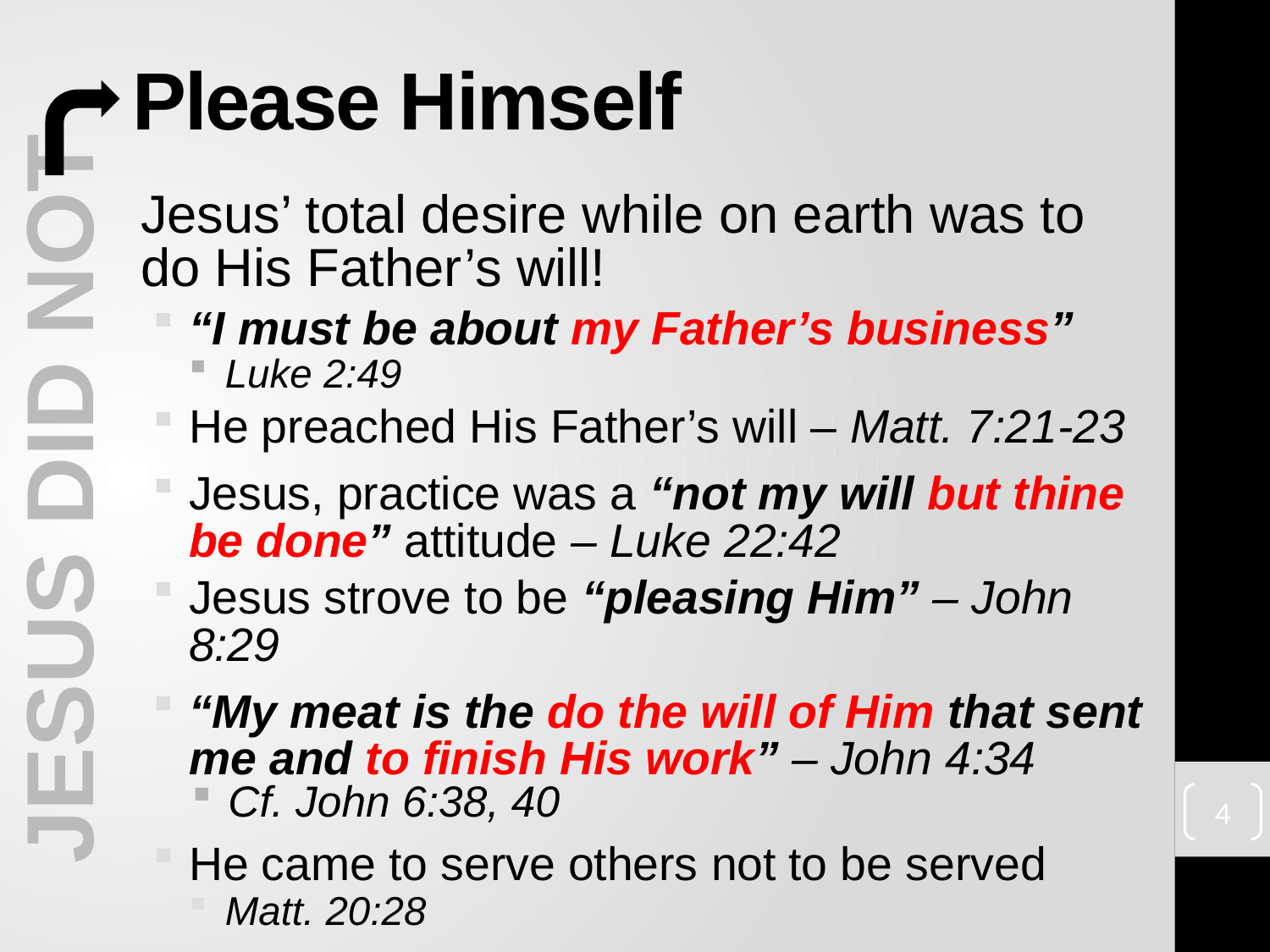

# Please Himself

Jesus’ total desire while on earth was to do His Father’s will!
“I must be about my Father’s business”
Luke 2:49
He preached His Father’s will – Matt. 7:21-23
Jesus, practice was a “not my will but thine be done” attitude – Luke 22:42
Jesus strove to be “pleasing Him” – John 8:29
“My meat is the do the will of Him that sent me and to finish His work” – John 4:34
Cf. John 6:38, 40
He came to serve others not to be served
Matt. 20:28

 Jesus Did not
4